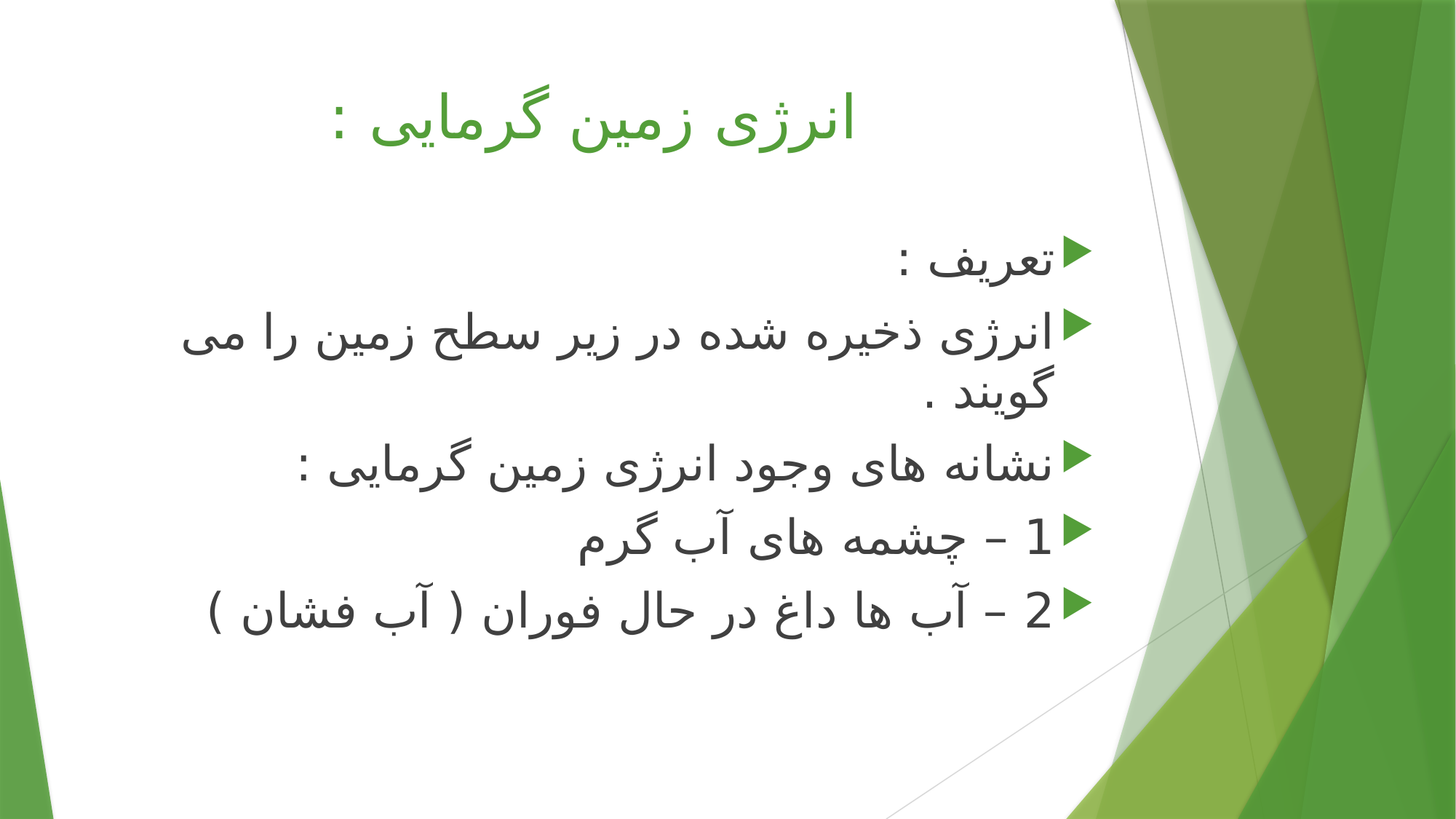

# انرژی زمین گرمایی :
تعریف :
انرژی ذخیره شده در زیر سطح زمین را می گویند .
نشانه های وجود انرژی زمین گرمایی :
1 – چشمه های آب گرم
2 – آب ها داغ در حال فوران ( آب فشان )